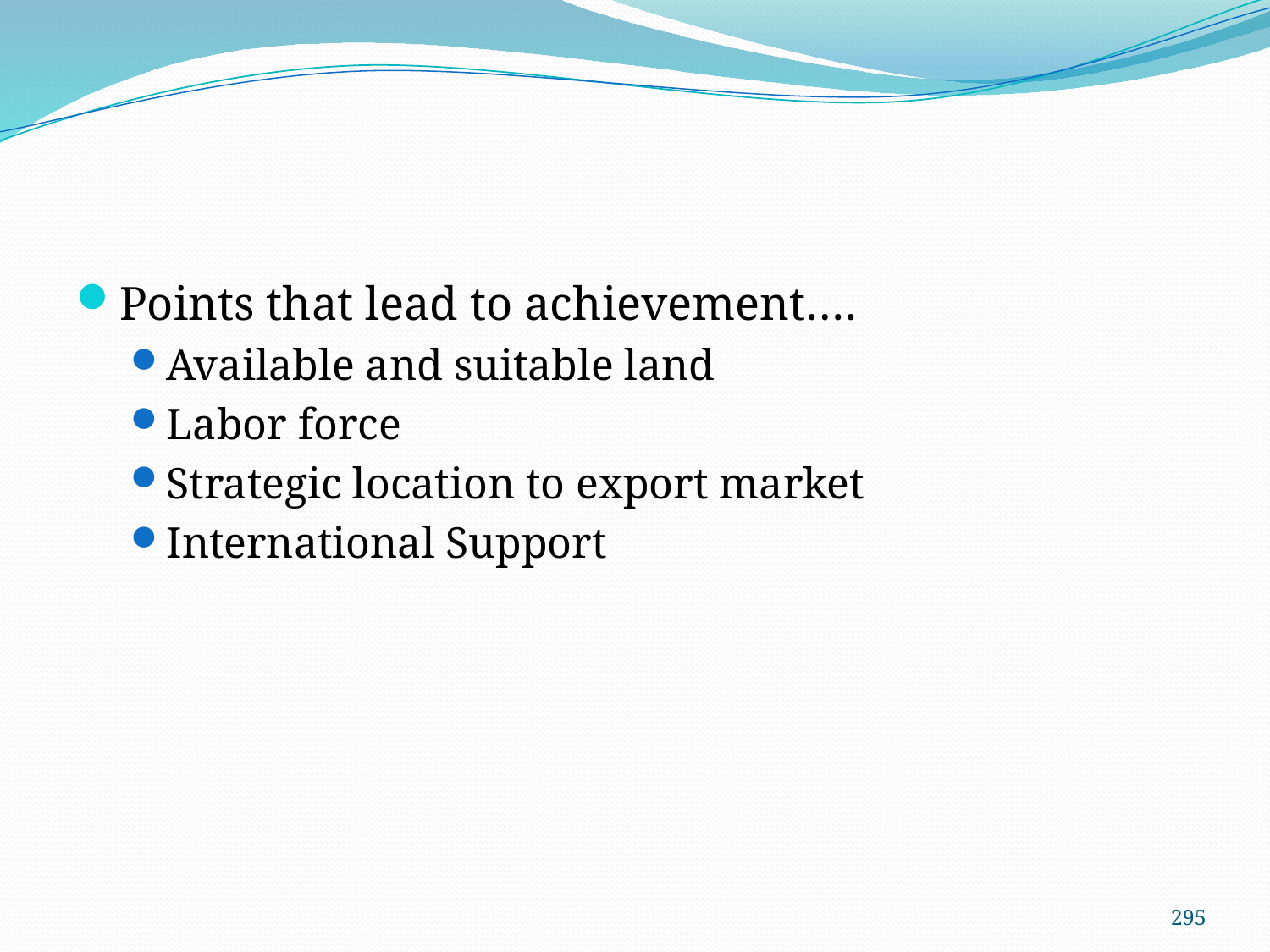

#
Points that lead to achievement….
Available and suitable land
Labor force
Strategic location to export market
International Support
295